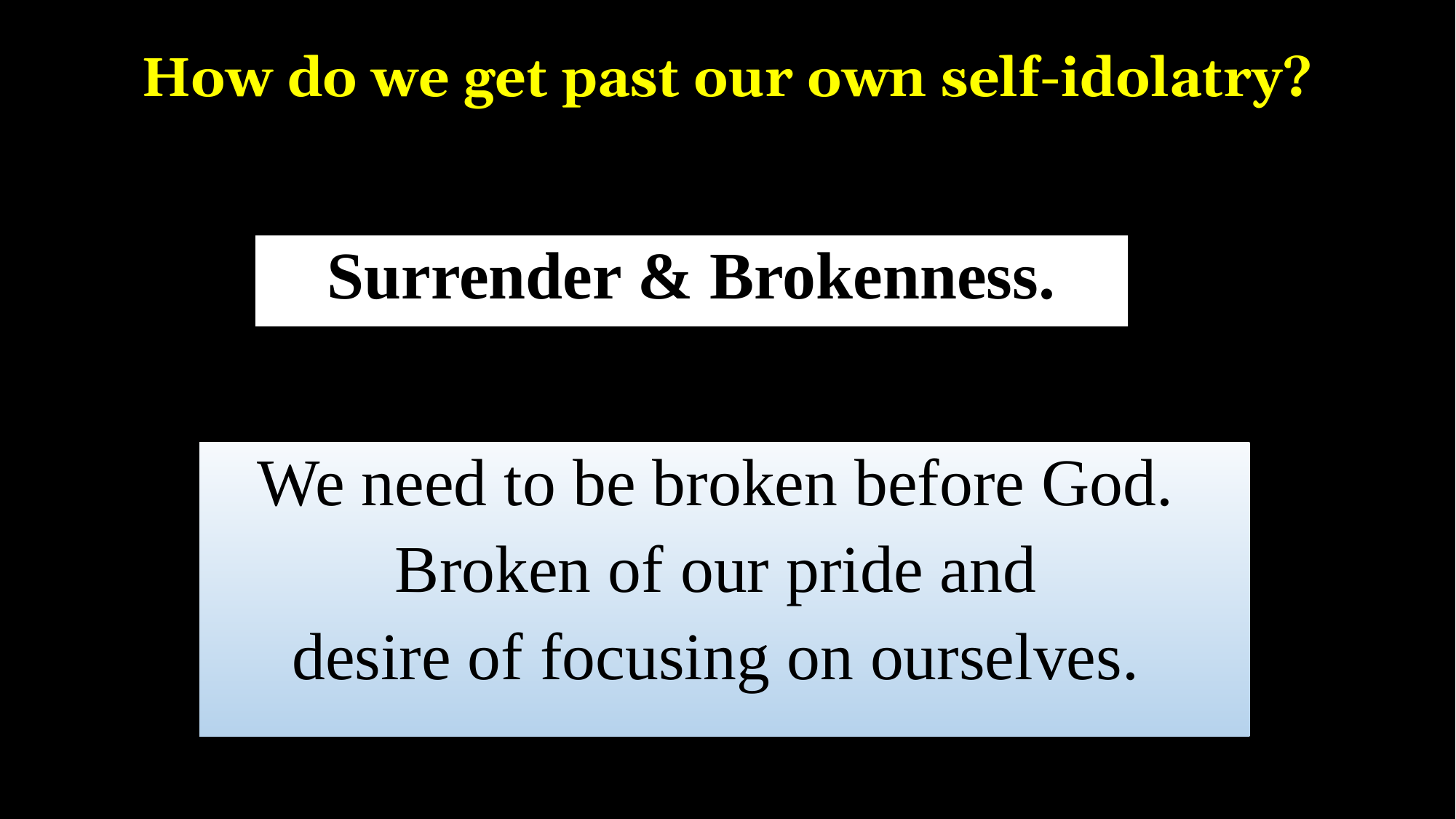

# How do we get past our own self-idolatry?
Surrender & Brokenness.
We need to be broken before God.
Broken of our pride and
desire of focusing on ourselves.